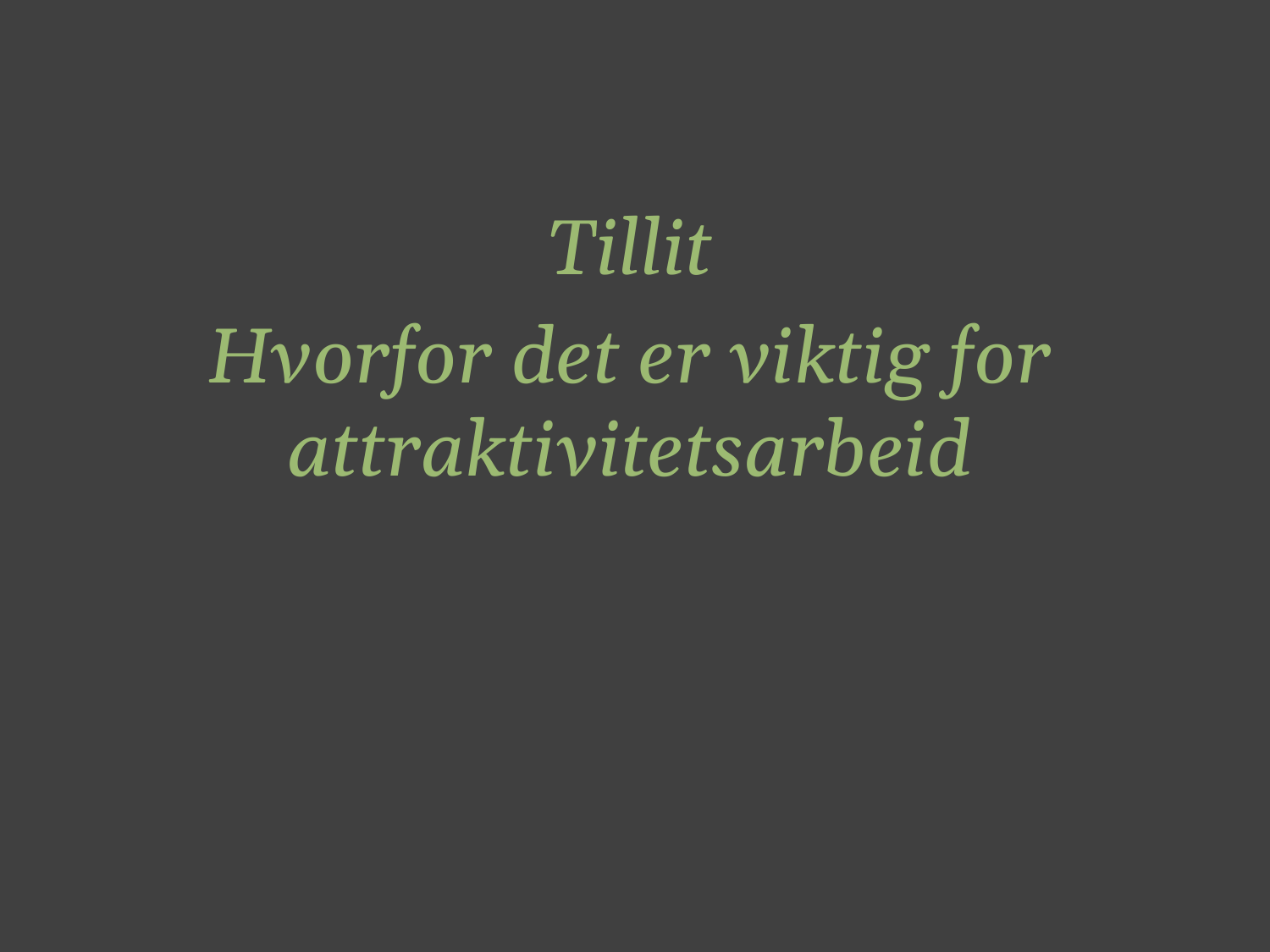

Tillit
Hvorfor det er viktig for attraktivitetsarbeid